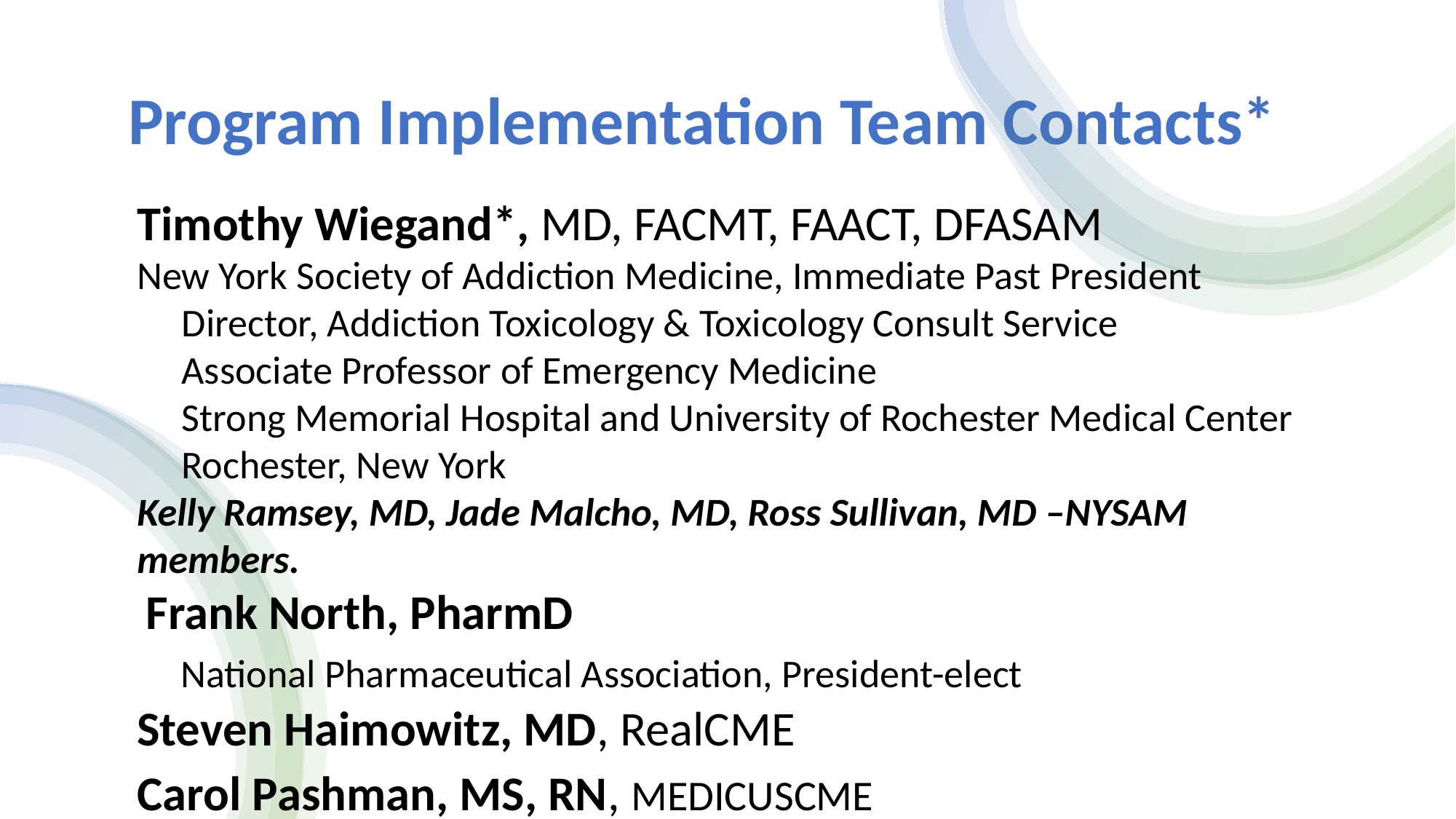

# Program Implementation Team Contacts*
Timothy Wiegand*, MD, FACMT, FAACT, DFASAM
New York Society of Addiction Medicine, Immediate Past President
     Director, Addiction Toxicology & Toxicology Consult Service
     Associate Professor of Emergency Medicine
     Strong Memorial Hospital and University of Rochester Medical Center
     Rochester, New York
Kelly Ramsey, MD, Jade Malcho, MD, Ross Sullivan, MD –NYSAM members.
 Frank North, PharmD
    National Pharmaceutical Association, President-elect
Steven Haimowitz, MD, RealCME
Carol Pashman, MS, RN, MedicusCME